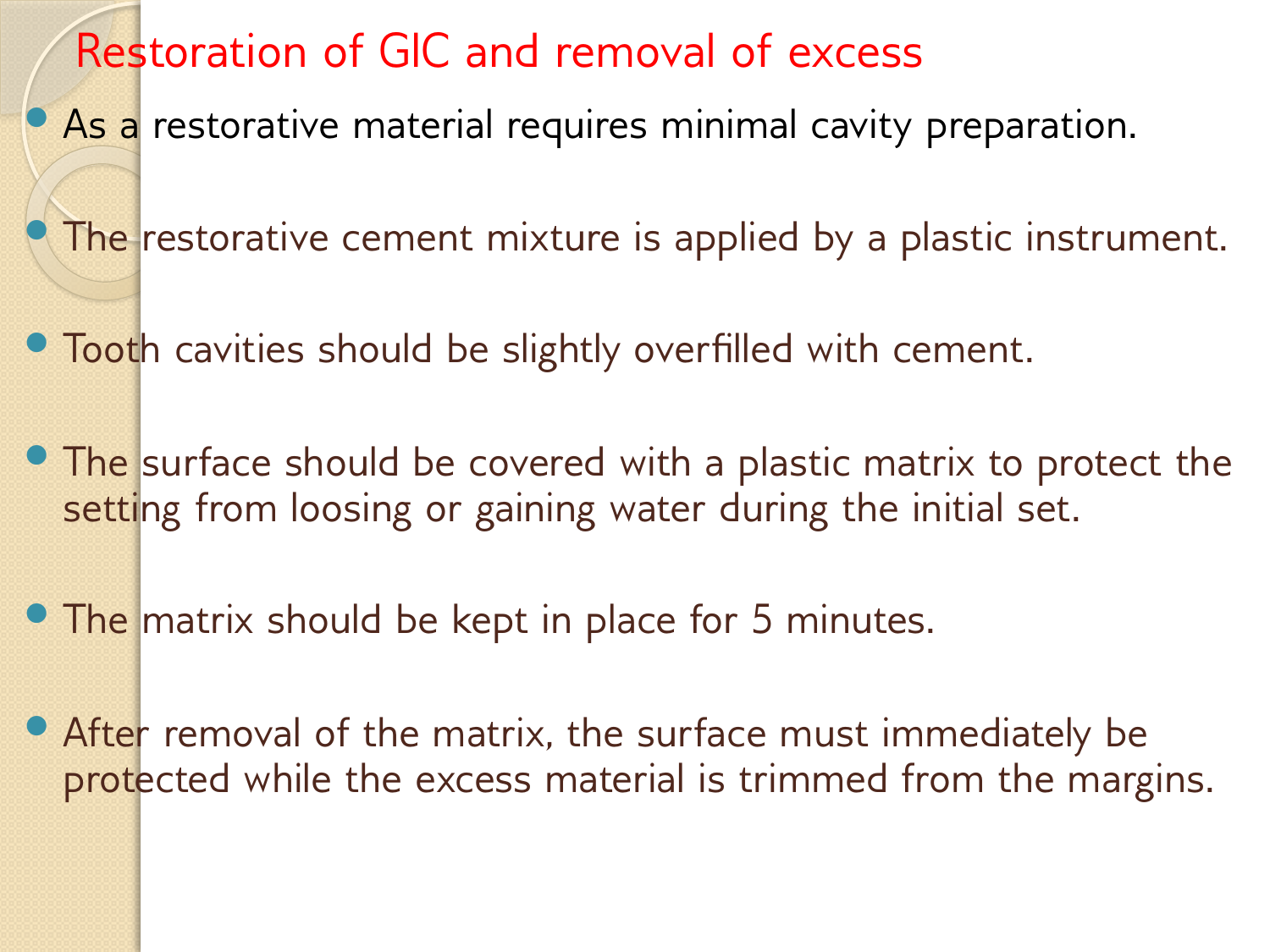

# Restoration of GIC and removal of excess
As a restorative material requires minimal cavity preparation.

The restorative cement mixture is applied by a plastic instrument.

Tooth cavities should be slightly overfilled with cement.

The surface should be covered with a plastic matrix to protect the setting from loosing or gaining water during the initial set.

The matrix should be kept in place for 5 minutes.

After removal of the matrix, the surface must immediately be protected while the excess material is trimmed from the margins.